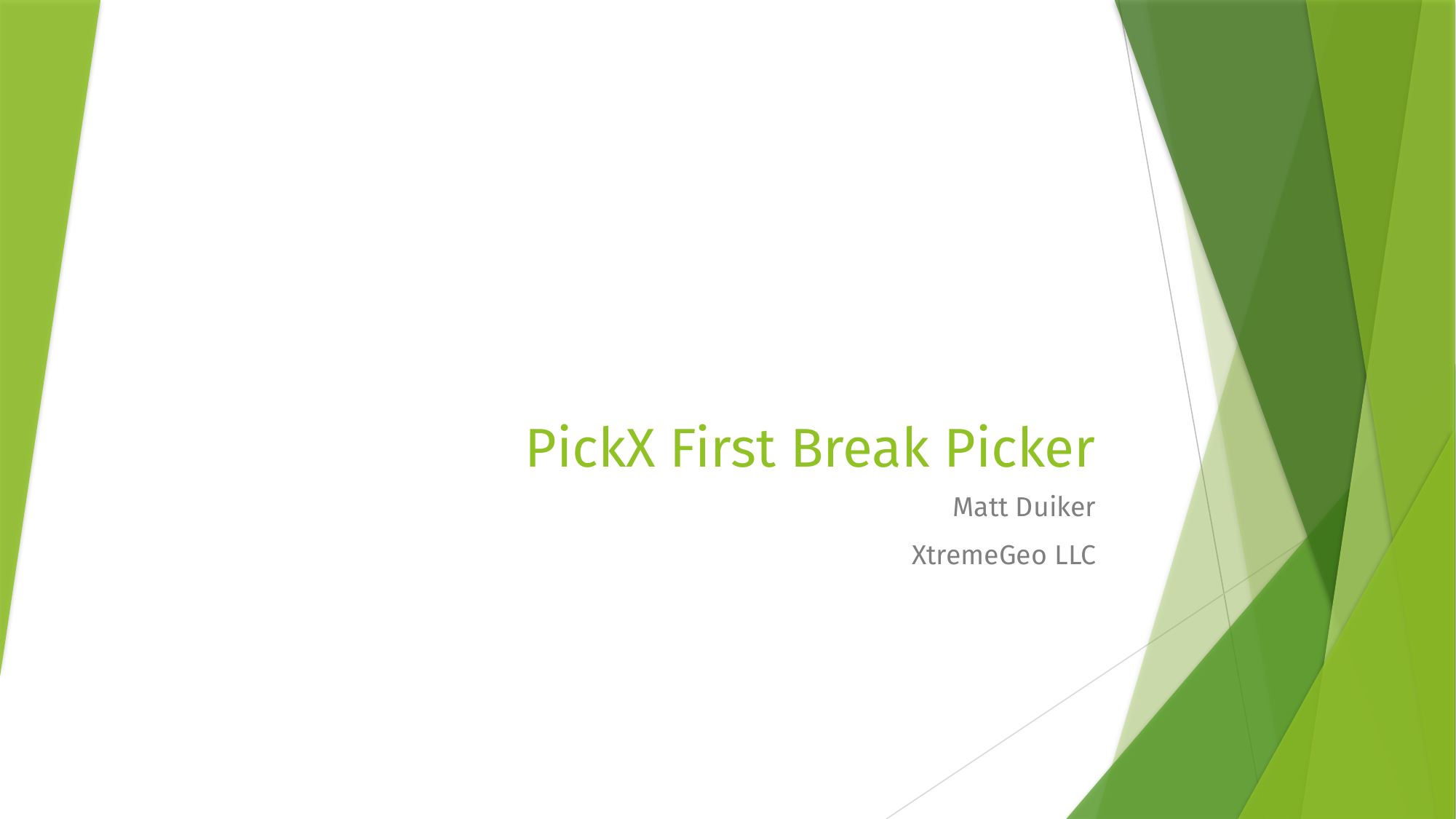

# PickX First Break Picker
Matt Duiker
XtremeGeo LLC